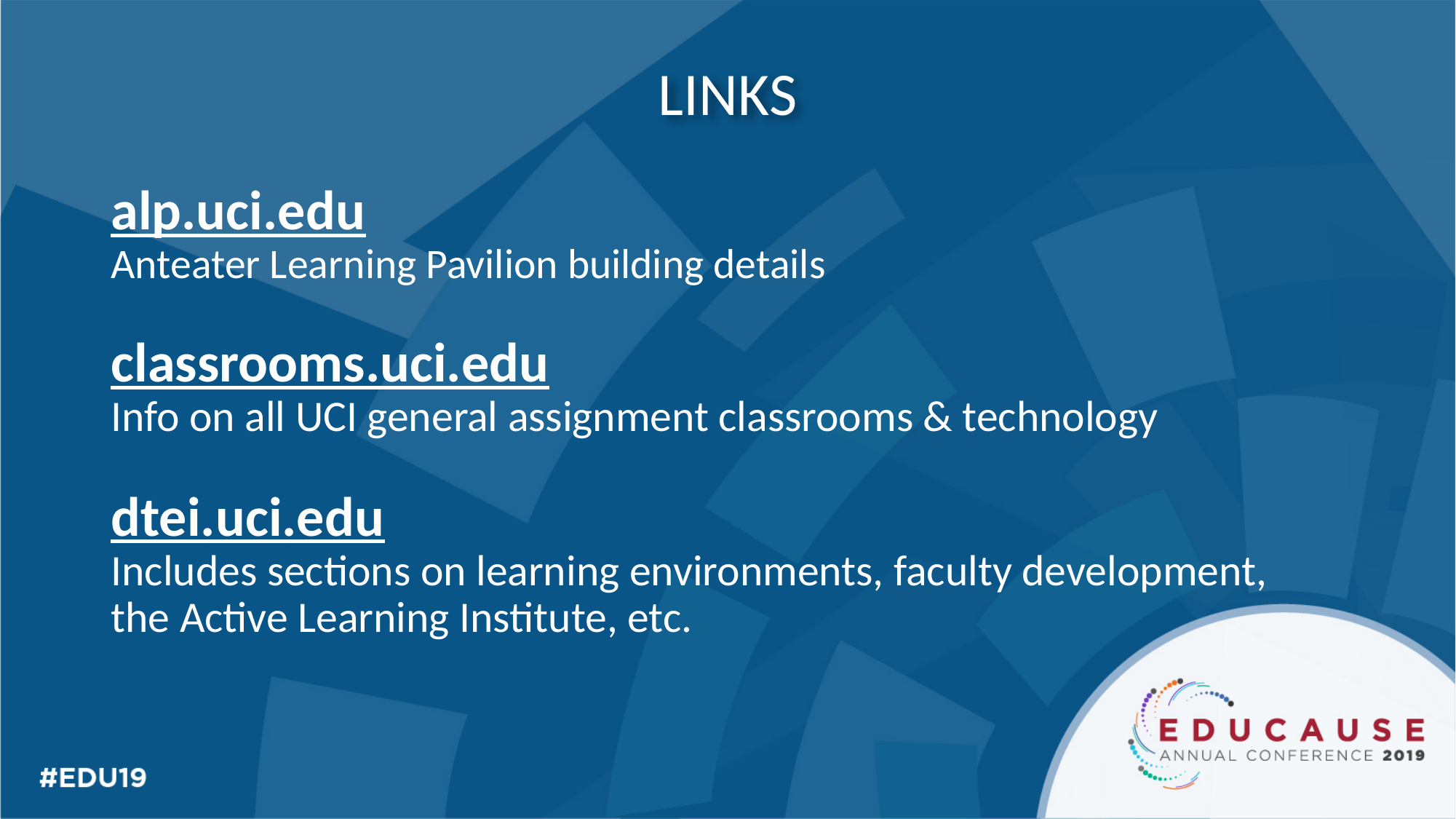

# LINKS
alp.uci.edu
Anteater Learning Pavilion building details

classrooms.uci.edu
Info on all UCI general assignment classrooms & technology

dtei.uci.edu
Includes sections on learning environments, faculty development, the Active Learning Institute, etc.